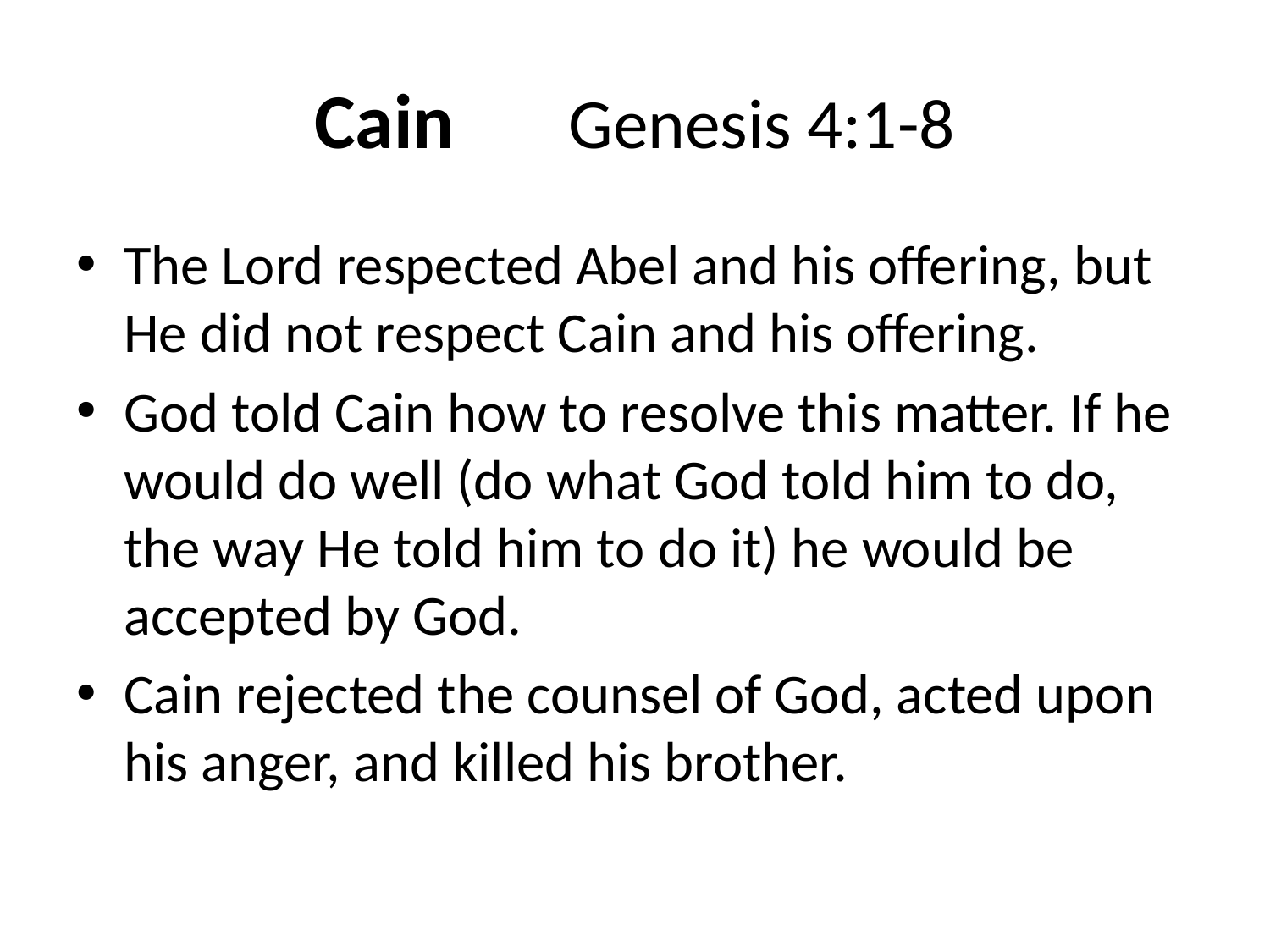

# Cain	Genesis 4:1-8
The Lord respected Abel and his offering, but He did not respect Cain and his offering.
God told Cain how to resolve this matter. If he would do well (do what God told him to do, the way He told him to do it) he would be accepted by God.
Cain rejected the counsel of God, acted upon his anger, and killed his brother.